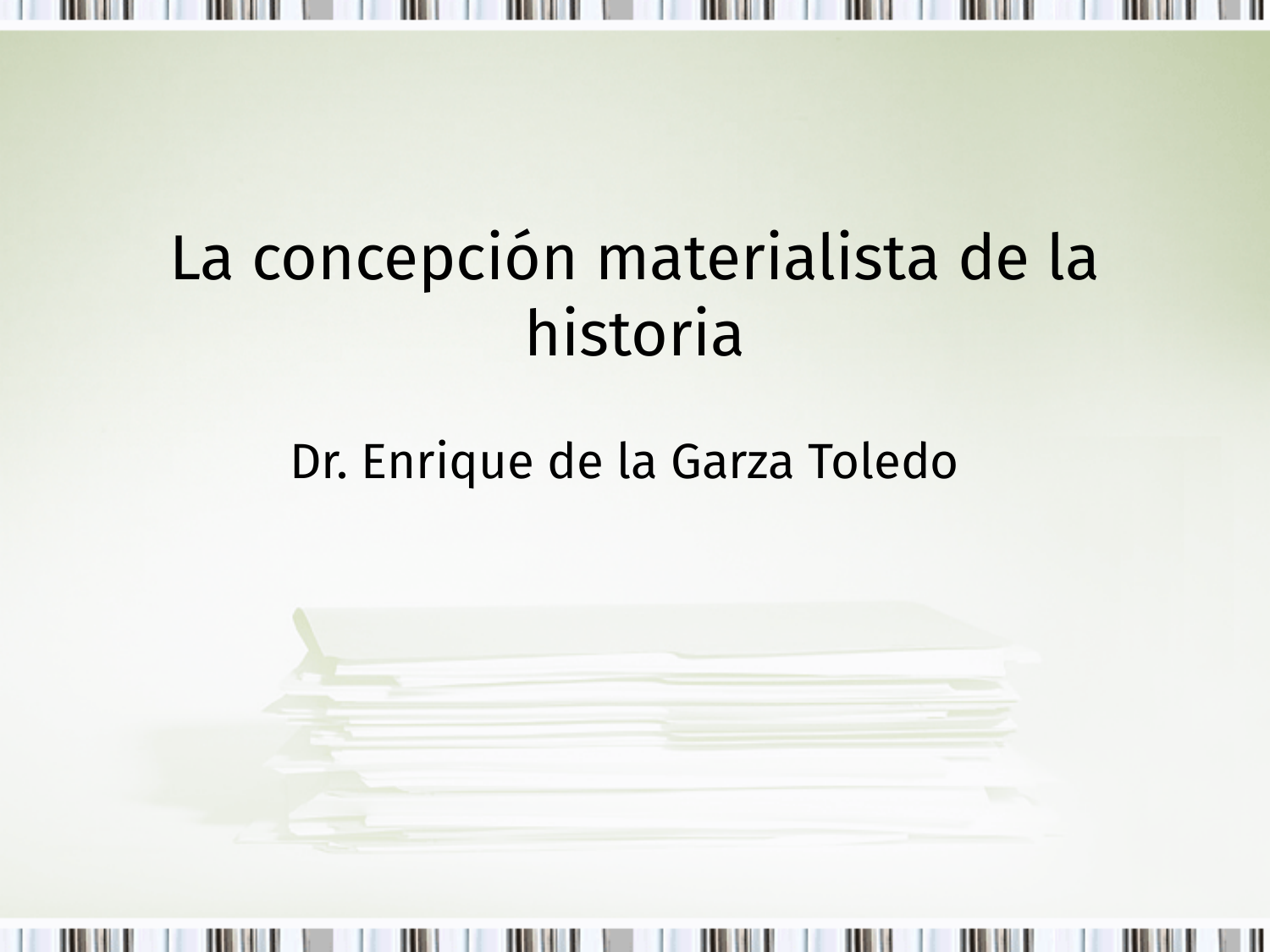

# La concepción materialista de la historia
Dr. Enrique de la Garza Toledo